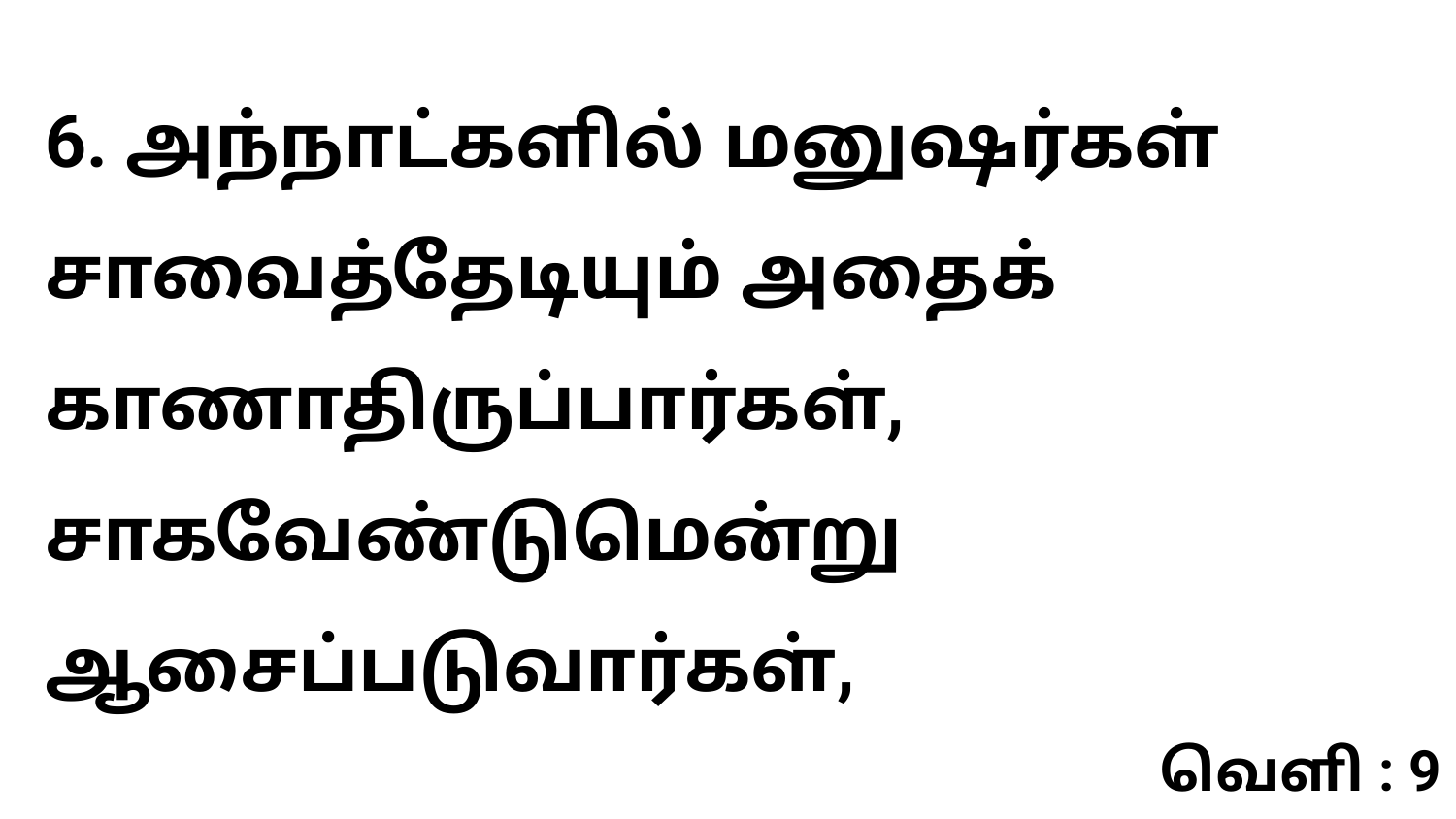

6. அந்நாட்களில் மனுஷர்கள் சாவைத்தேடியும் அதைக் காணாதிருப்பார்கள், சாகவேண்டுமென்று ஆசைப்படுவார்கள்,
வெளி : 9